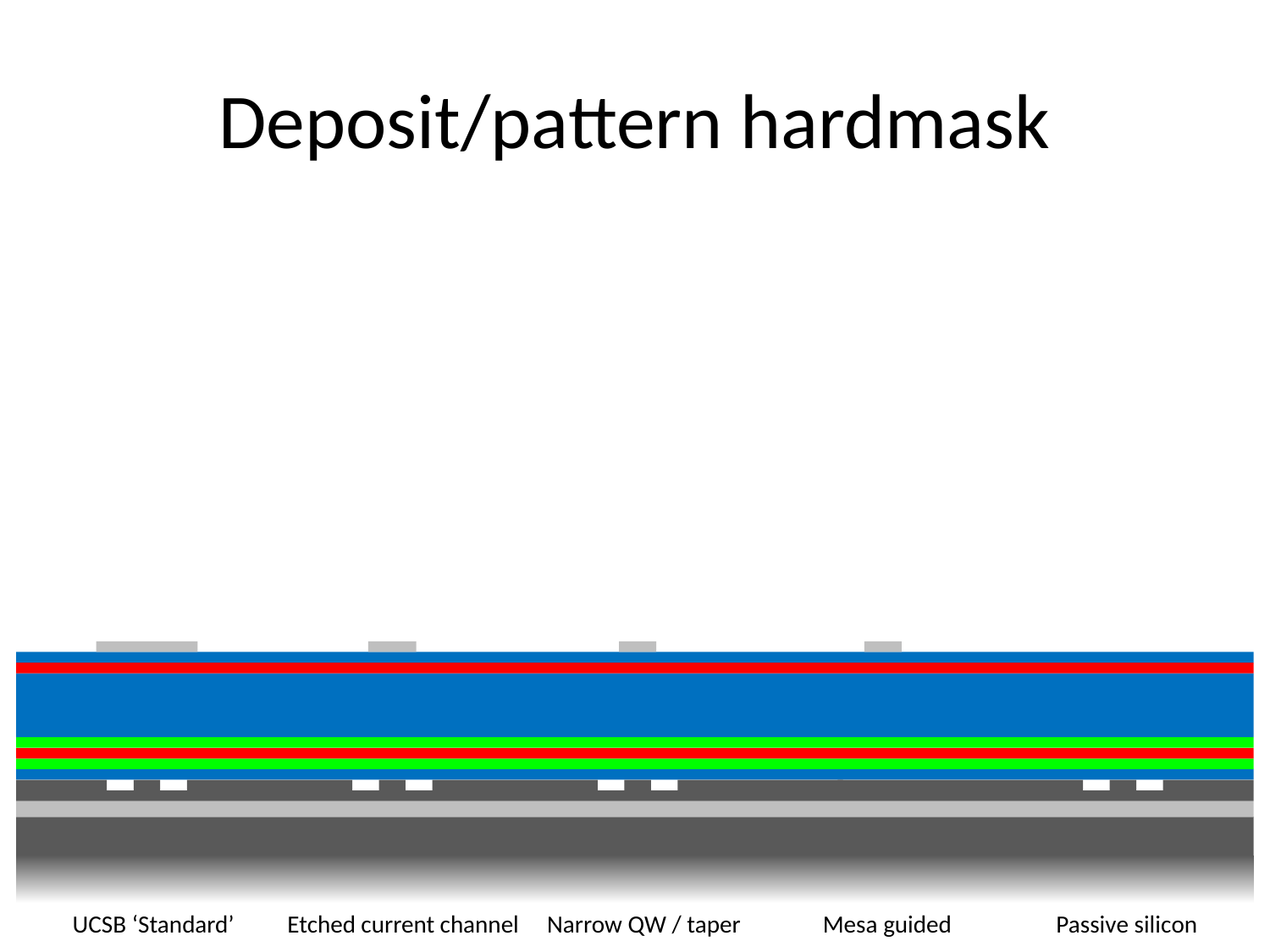

# Deposit/pattern hardmask

UCSB ‘Standard’
Etched current channel
Narrow QW / taper
Mesa guided
Passive silicon